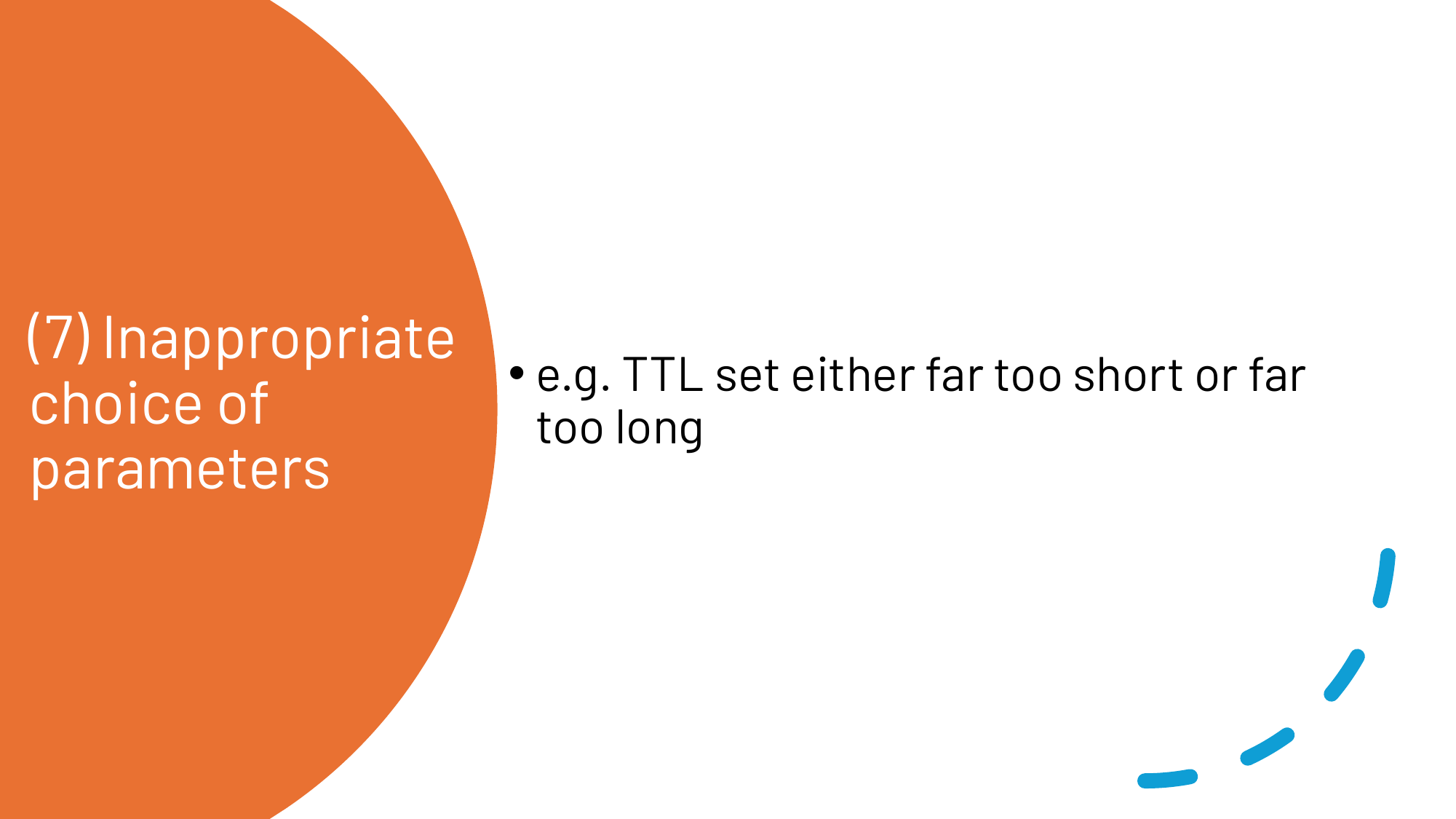

e.g. TTL set either far too short or far too long
# (7) Inappropriate choice of parameters